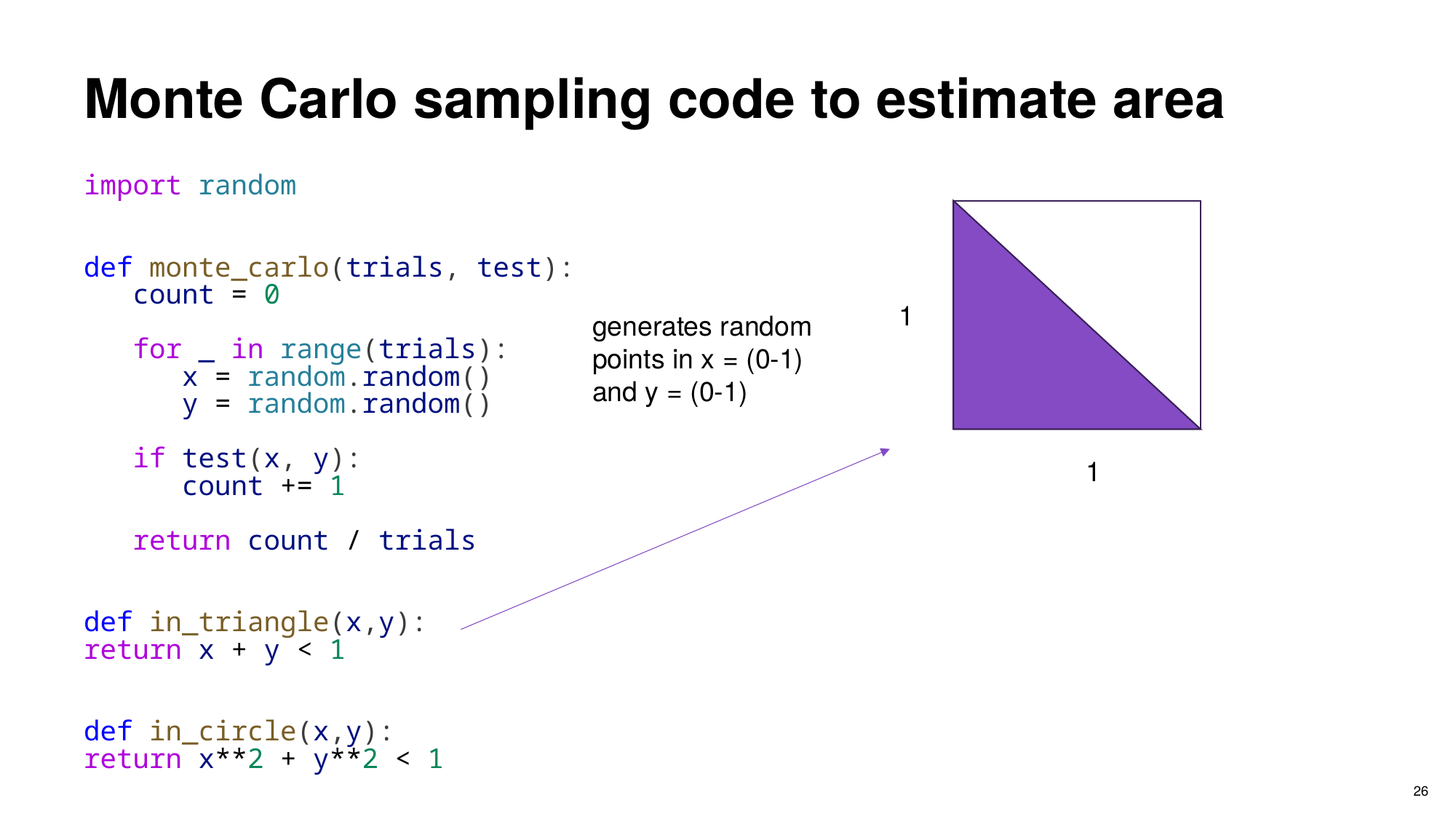

# Monte Carlo sampling code to estimate area
import random

def monte_carlo(trials, test):
   count = 0

   for _ in range(trials):
      x = random.random()
      y = random.random()

   if test(x, y):
      count += 1

   return count / trials

def in_triangle(x,y):
return x + y < 1

def in_circle(x,y):
return x**2 + y**2 < 1

1
generates random points in x = (0-1) and y = (0-1)
1
26